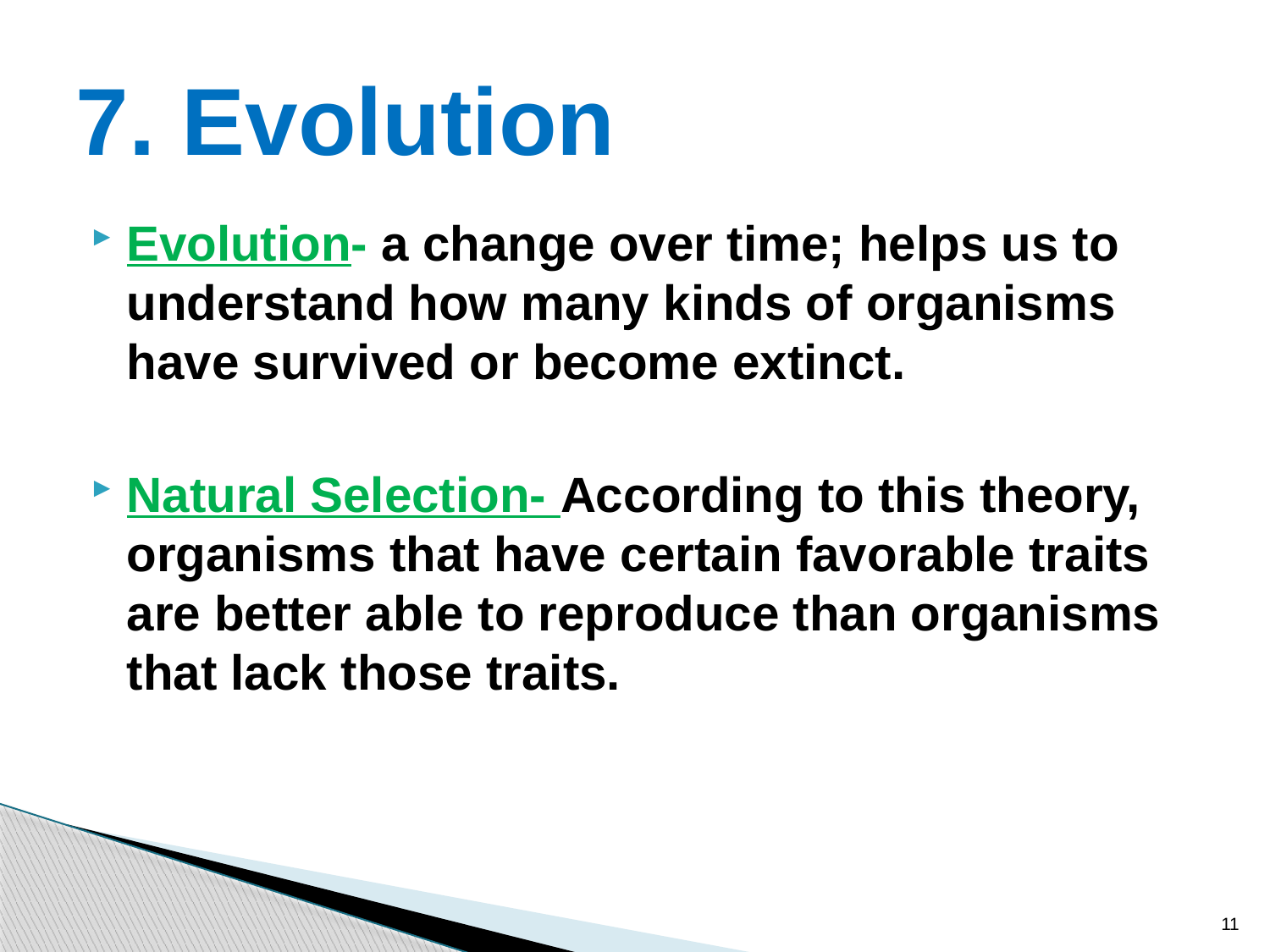

# 7. Evolution
Evolution- a change over time; helps us to understand how many kinds of organisms have survived or become extinct.

Natural Selection- According to this theory, organisms that have certain favorable traits are better able to reproduce than organisms that lack those traits.

11